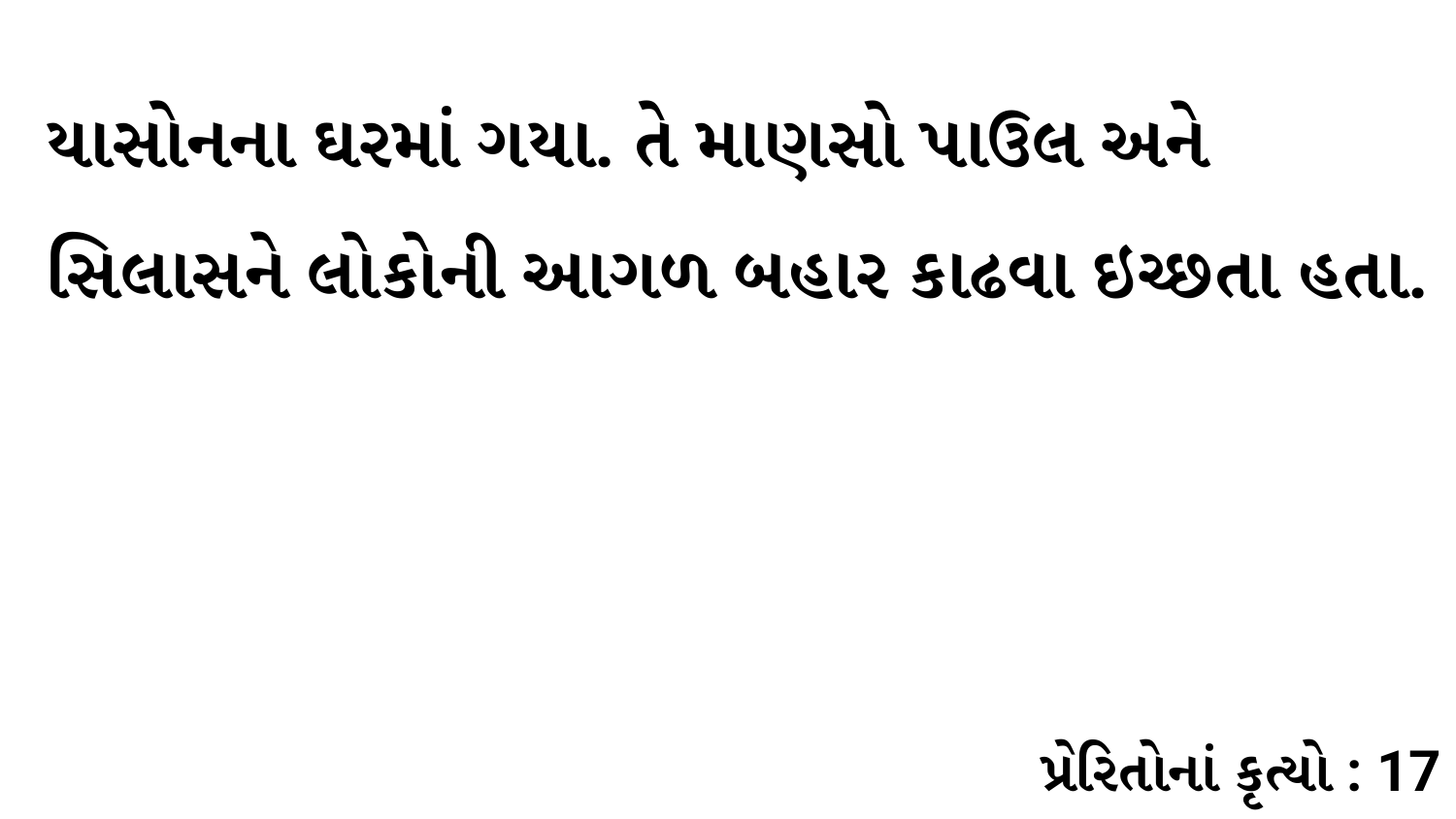

યાસોનના ઘરમાં ગયા. તે માણસો પાઉલ અને સિલાસને લોકોની આગળ બહાર કાઢવા ઇચ્છતા હતા.
પ્રેરિતોનાં કૃત્યો : 17